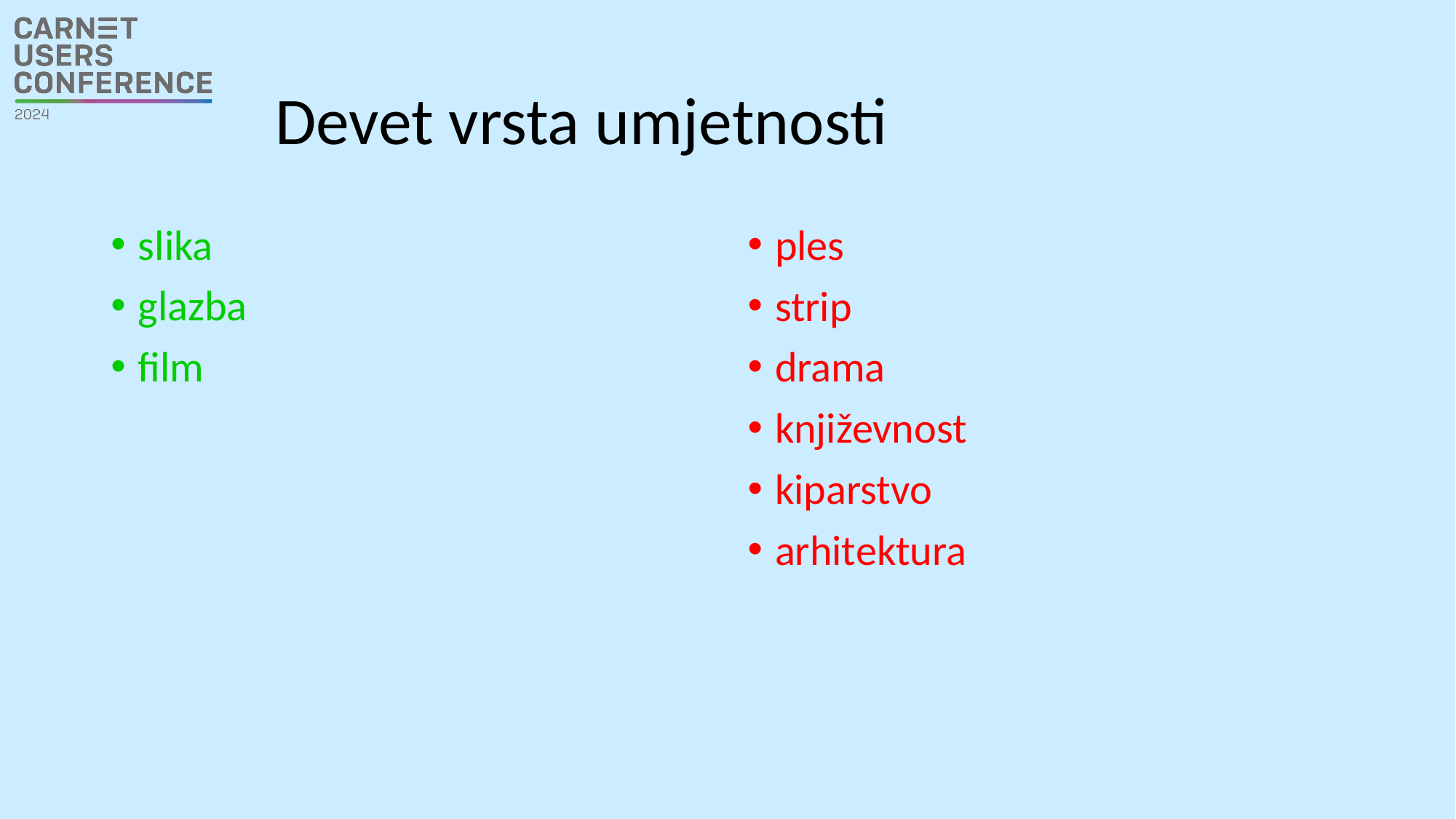

# Devet vrsta umjetnosti
slika
glazba
film
ples
strip
drama
književnost
kiparstvo
arhitektura